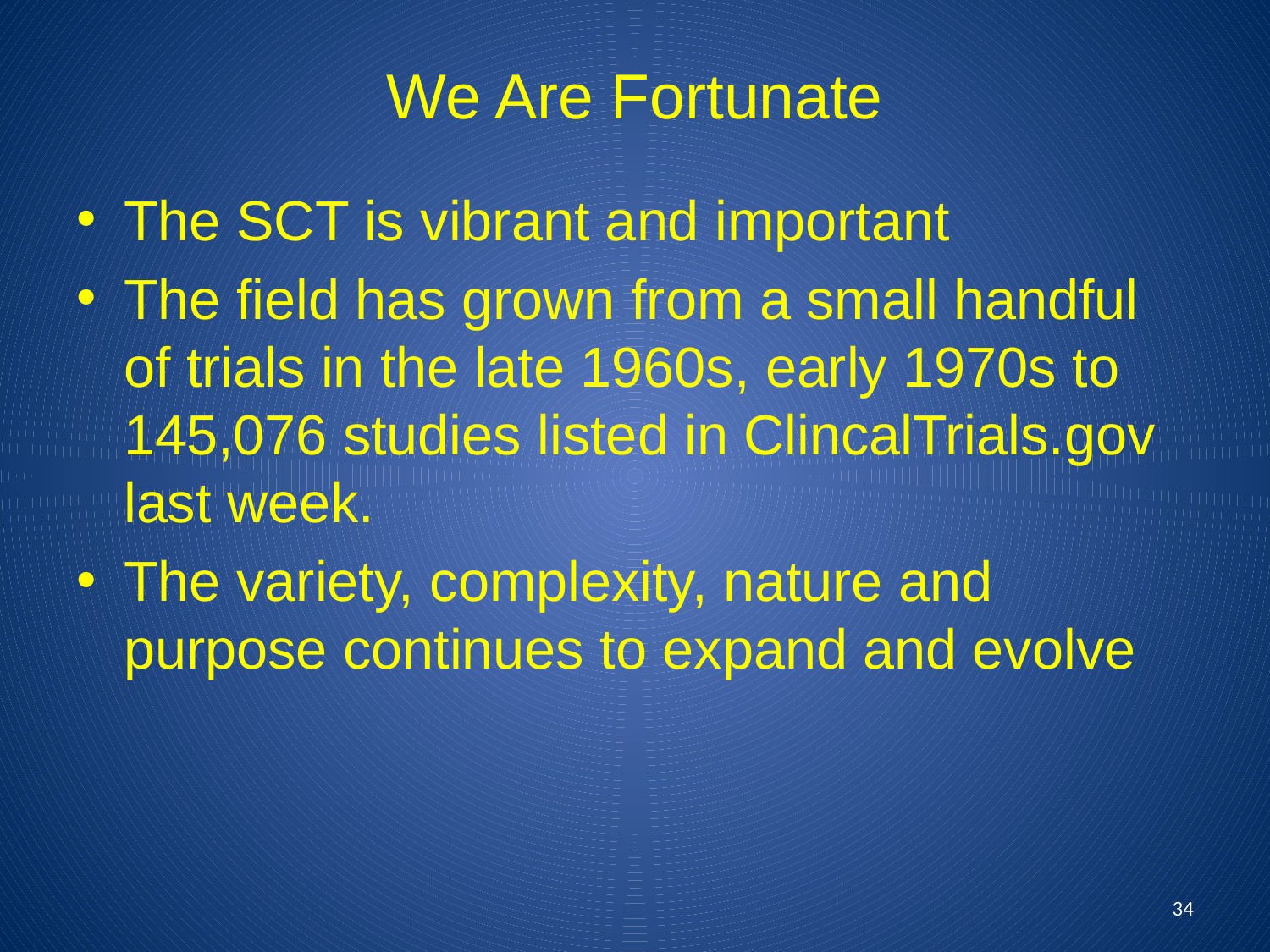

# We Are Fortunate
The SCT is vibrant and important
The field has grown from a small handful of trials in the late 1960s, early 1970s to 145,076 studies listed in ClincalTrials.gov last week.
The variety, complexity, nature and purpose continues to expand and evolve
34